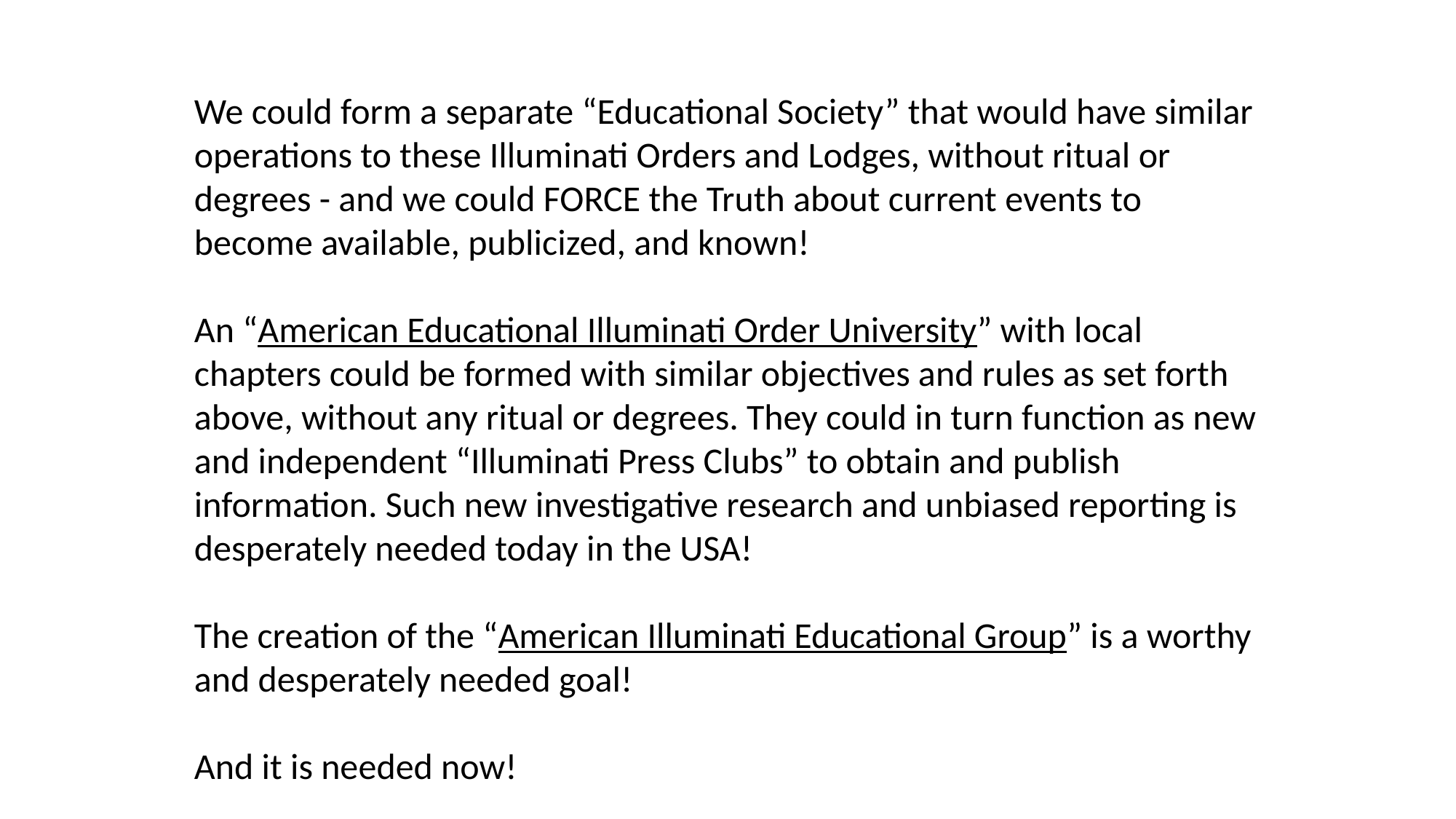

We could form a separate “Educational Society” that would have similar operations to these Illuminati Orders and Lodges, without ritual or degrees - and we could FORCE the Truth about current events to become available, publicized, and known!

An “American Educational Illuminati Order University” with local chapters could be formed with similar objectives and rules as set forth above, without any ritual or degrees. They could in turn function as new and independent “Illuminati Press Clubs” to obtain and publish information. Such new investigative research and unbiased reporting is desperately needed today in the USA!

The creation of the “American Illuminati Educational Group” is a worthy and desperately needed goal!

And it is needed now!